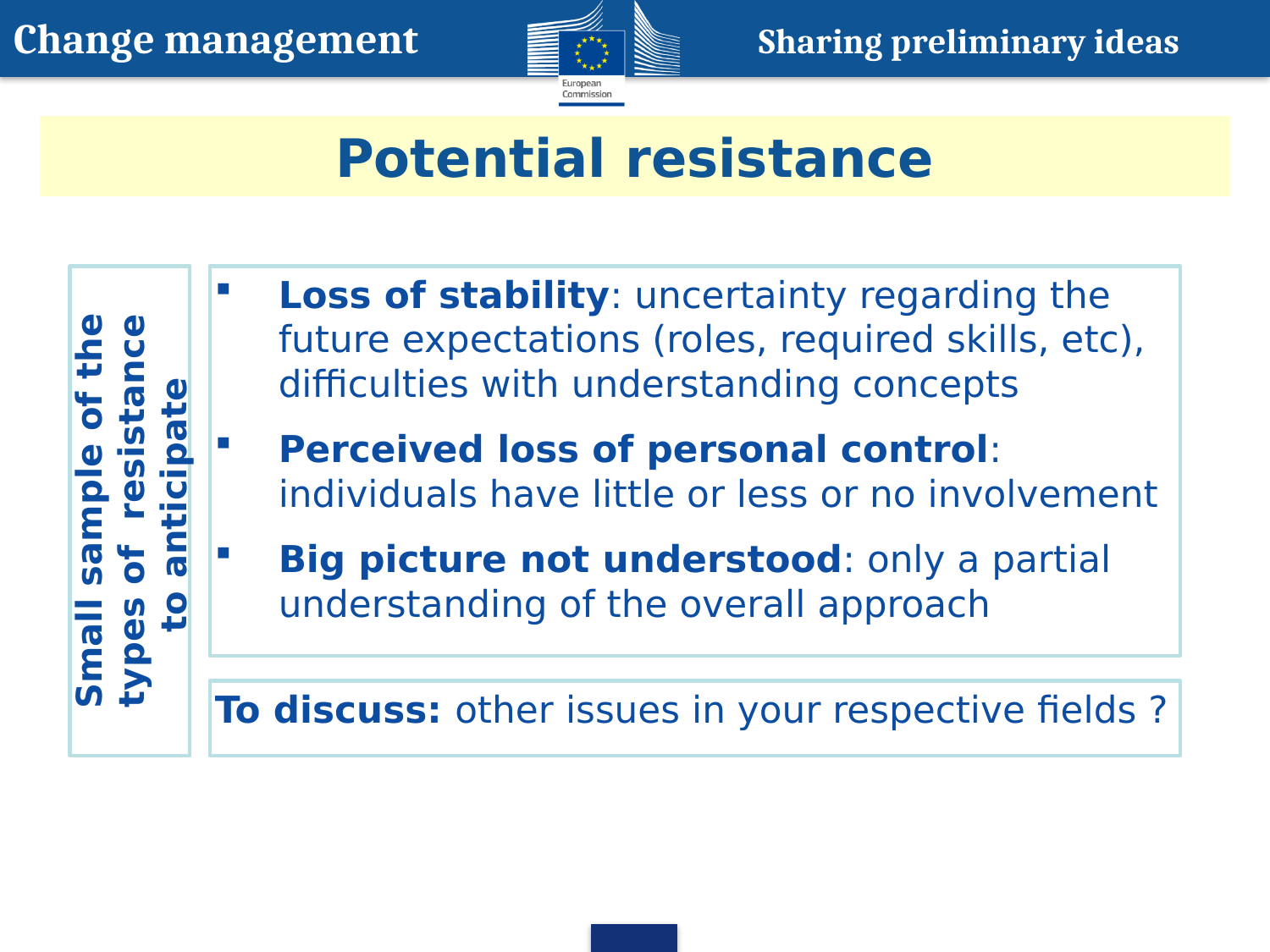

Sharing preliminary ideas
Change management
# Potential resistance
Small sample of the types of  resistance
 to anticipate
Loss of stability: uncertainty regarding the future expectations (roles, required skills, etc), difficulties with understanding concepts
Perceived loss of personal control: individuals have little or less or no involvement
Big picture not understood: only a partial understanding of the overall approach
To discuss: other issues in your respective fields ?